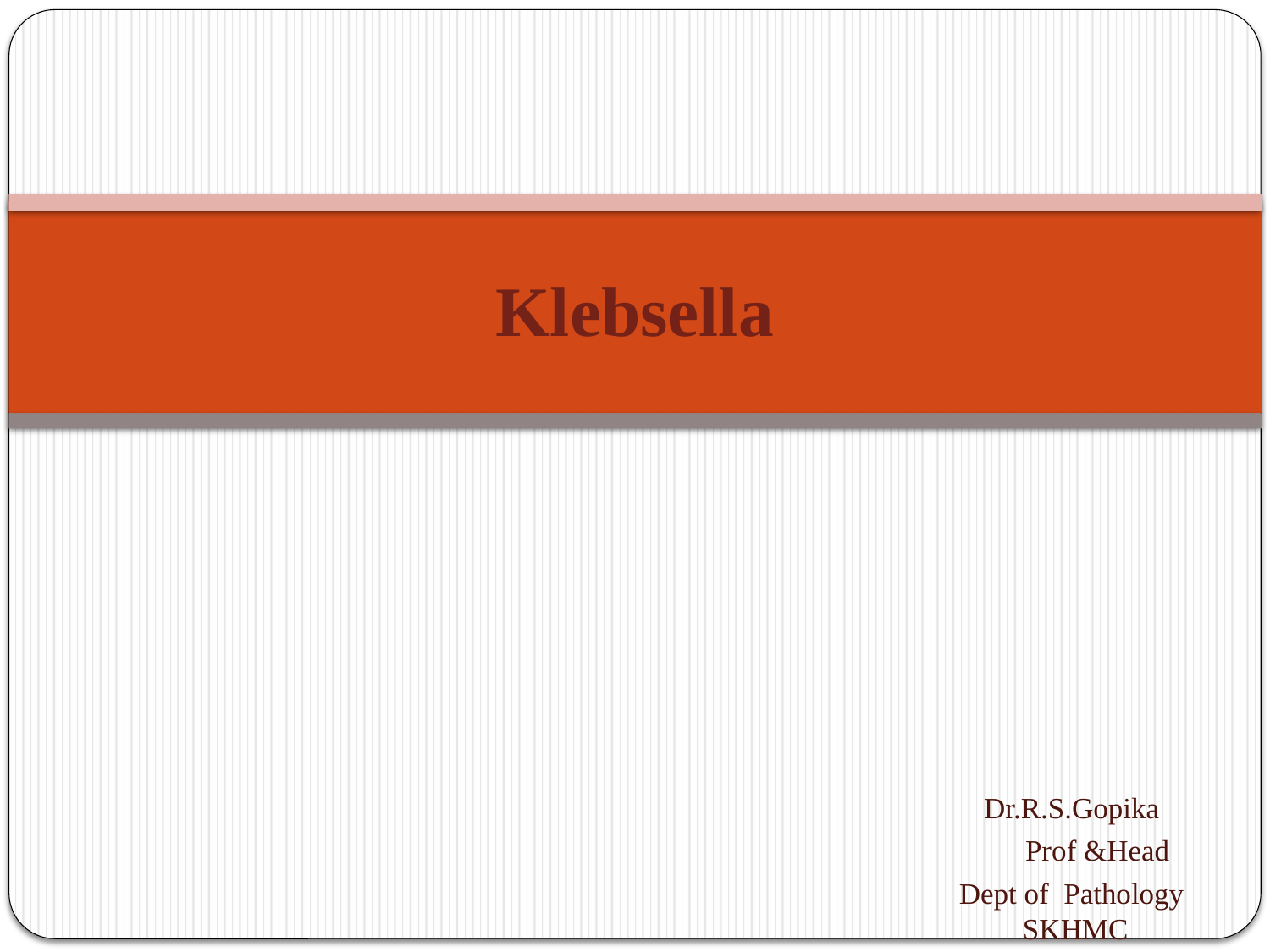

# Klebsella
                Dr.R.S.Gopika
                       Prof &Head
               Dept of  Pathology
                SKHMC